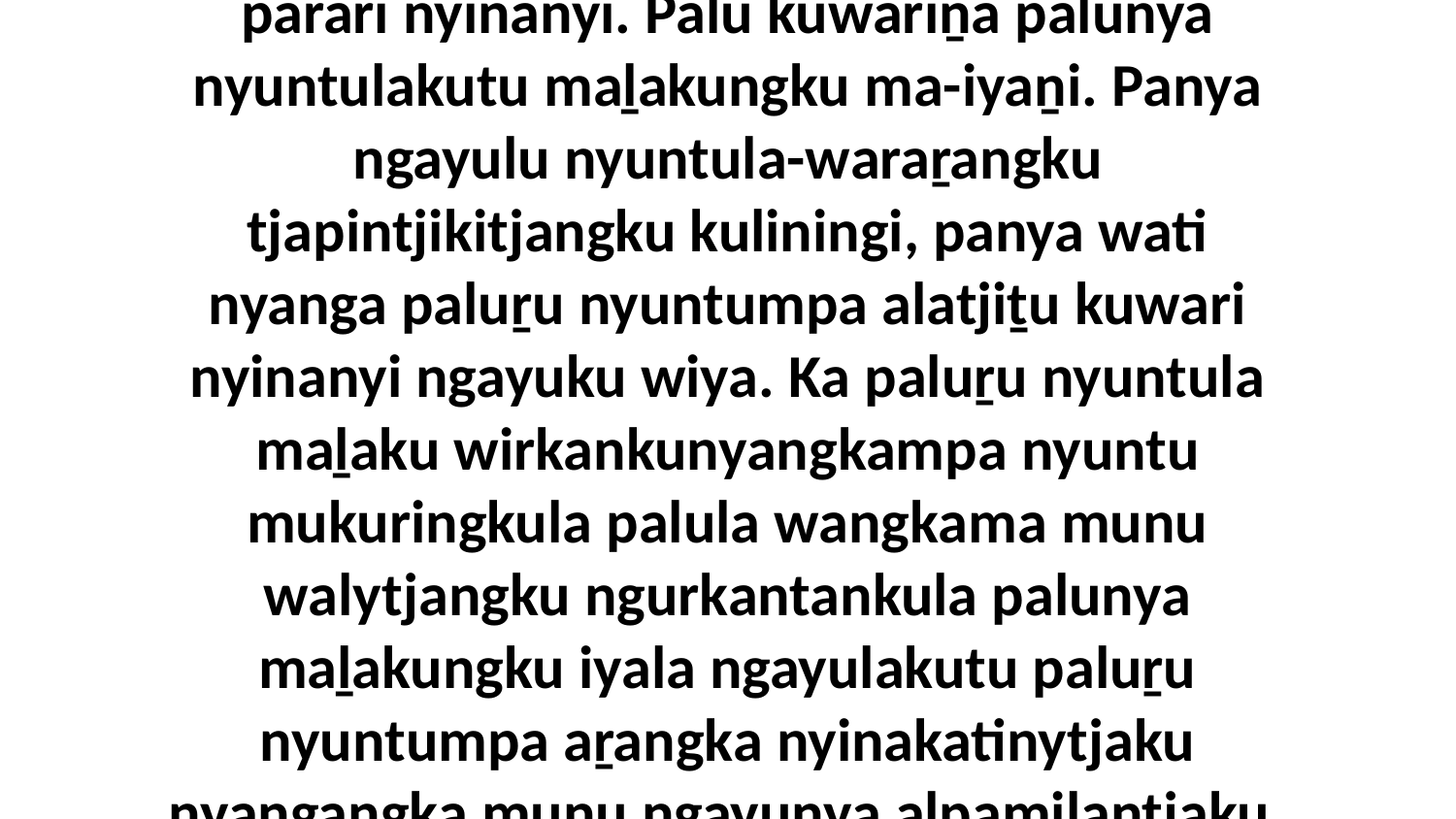

12-14 Kaṉa kuliningi wati nyanga palunya kanyintjikitjangku nyangangka. Panya ngayulu puḻkaṟa mukuringanyi wati nyanga palumpa. Tjinguṟu paluṟu ngayula tjungu nyinara ngayunya alpamilanma nyuntumpa aṟangka nyinara, panya nyuntu kuwari ngura parari nyinanyi. Palu kuwariṉa palunya nyuntulakutu maḻakungku ma-iyaṉi. Panya ngayulu nyuntula-waraṟangku tjapintjikitjangku kuliningi, panya wati nyanga paluṟu nyuntumpa alatjiṯu kuwari nyinanyi ngayuku wiya. Ka paluṟu nyuntula maḻaku wirkankunyangkampa nyuntu mukuringkula palula wangkama munu walytjangku ngurkantankula palunya maḻakungku iyala ngayulakutu paluṟu nyuntumpa aṟangka nyinakatinytjaku nyangangka munu ngayunya alpamilantjaku. Uwa, ngayulu nyuntula anga-angaṟa pauntjingaṟa mayatja-mayatjangku wangkanytja wiya. Palu tjukurpa kutju nyanga palunyaṉa nyuntula tjunanyi, ka nyuntu walytjangku kulila munu ngurkantara.